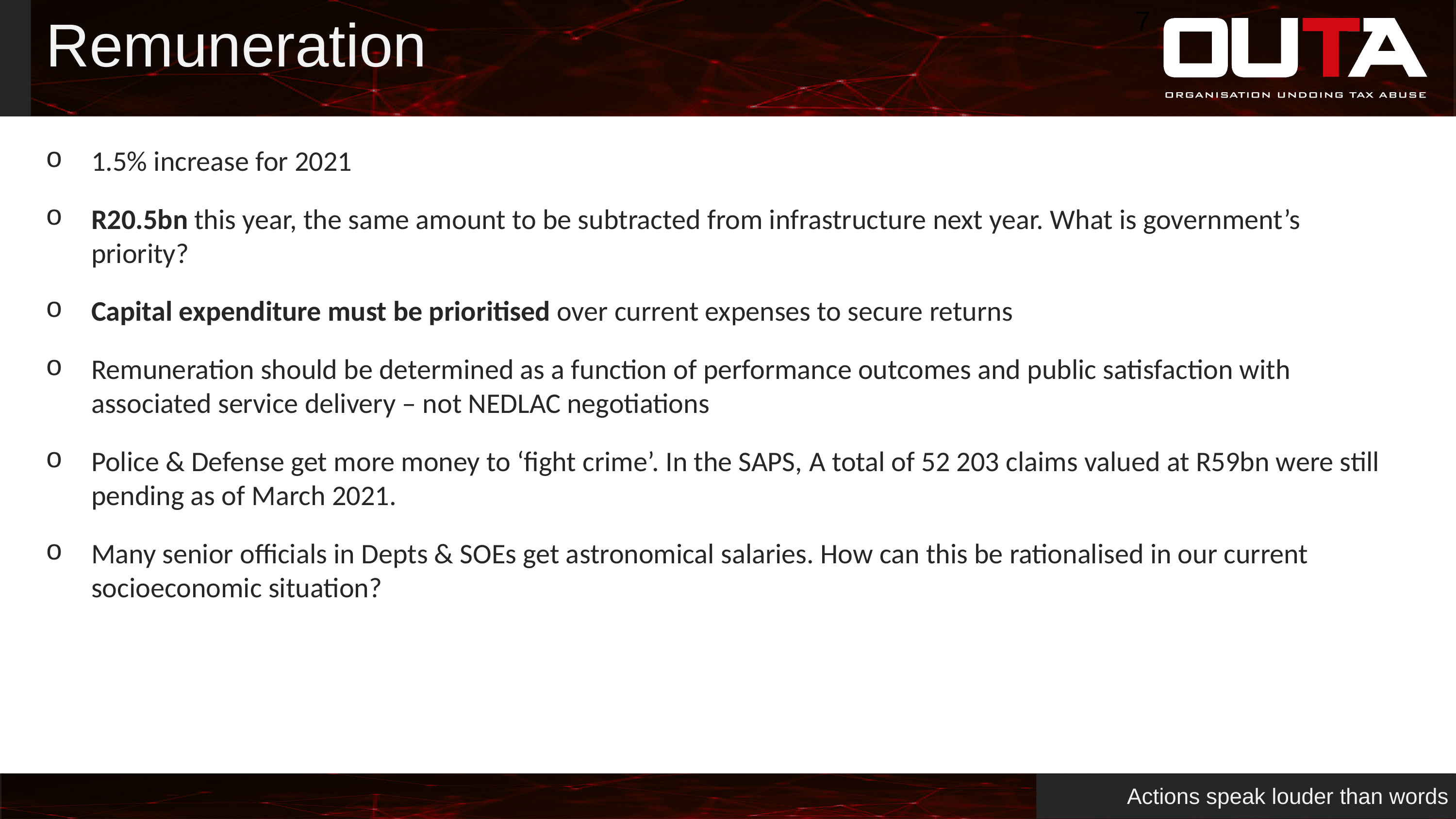

7
# Remuneration
1.5% increase for 2021
R20.5bn this year, the same amount to be subtracted from infrastructure next year. What is government’s priority?
Capital expenditure must be prioritised over current expenses to secure returns
Remuneration should be determined as a function of performance outcomes and public satisfaction with associated service delivery – not NEDLAC negotiations
Police & Defense get more money to ‘fight crime’. In the SAPS, A total of 52 203 claims valued at R59bn were still pending as of March 2021.
Many senior officials in Depts & SOEs get astronomical salaries. How can this be rationalised in our current socioeconomic situation?

Actions speak louder than words